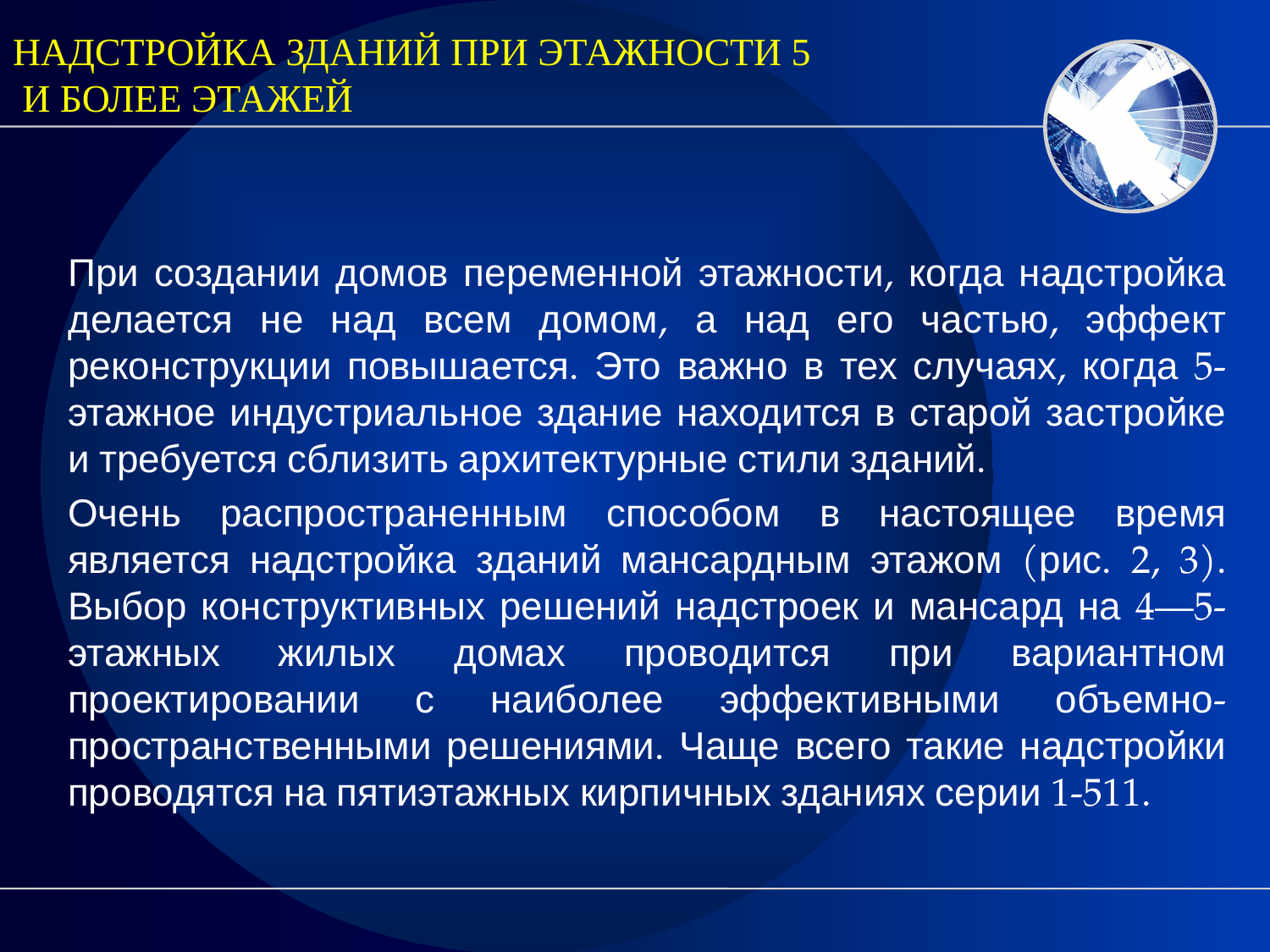

# Надстройка зданий при этажности 5 и более этажей
При создании домов переменной этажности, когда надстройка делается не над всем домом, а над его частью, эффект реконструкции повышается. Это важно в тех случаях, когда 5-этажное индустриальное здание находится в старой застройке и требуется сблизить архитектурные стили зданий.
Очень распространенным способом в настоящее время является надстройка зданий мансардным этажом (рис. 2, 3). Выбор конструктивных решений надстроек и мансард на 4—5-этажных жилых домах проводится при вариантном проектировании с наиболее эффективными объемно-пространственными решениями. Чаще всего такие надстройки проводятся на пятиэтажных кирпичных зданиях серии 1-511.